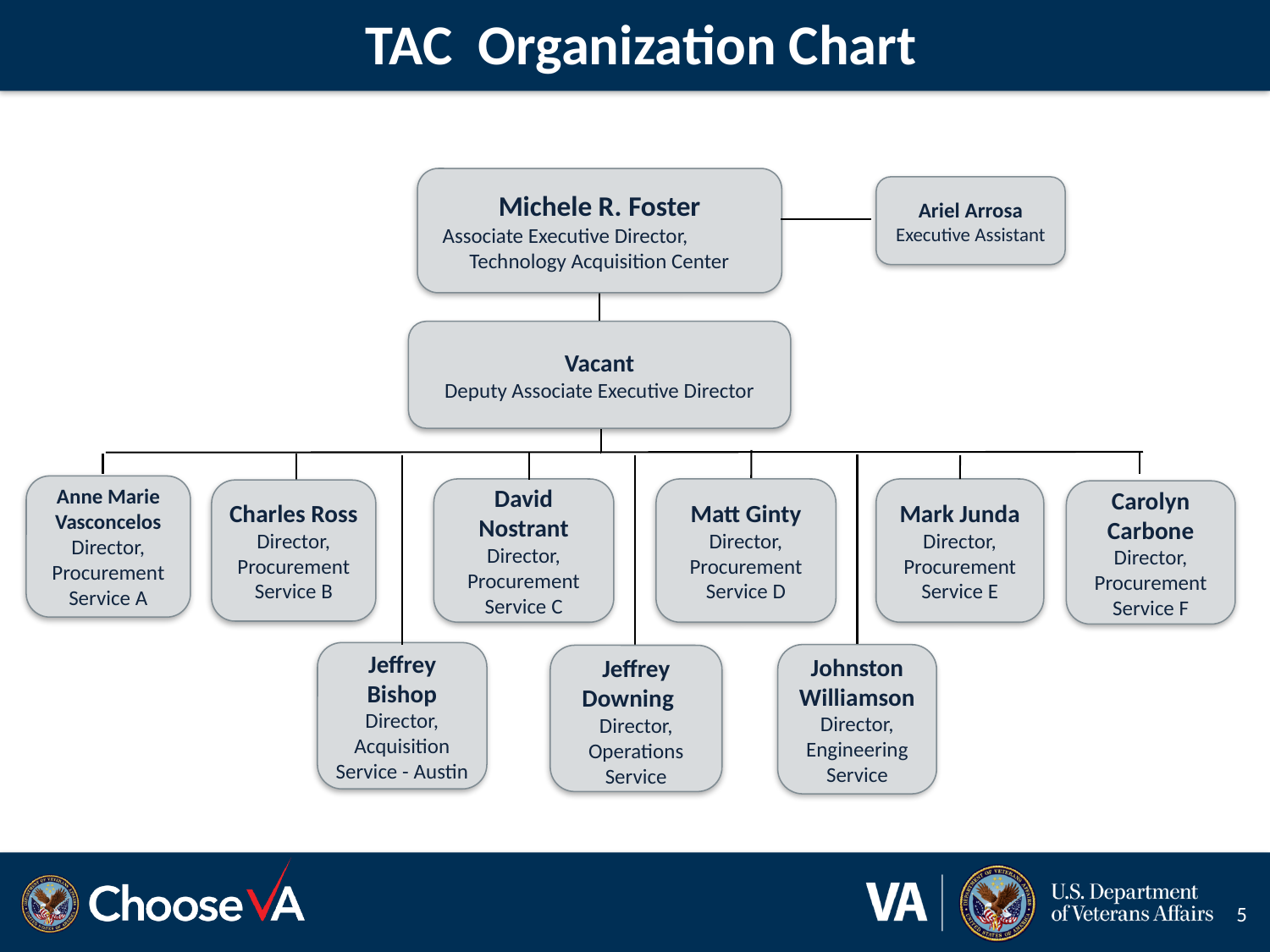

# TAC  Organization Chart
Michele R. Foster
Associate Executive Director,               Technology Acquisition Center
Ariel Arrosa
Executive Assistant

Vacant
Deputy Associate Executive Director

Anne Marie Vasconcelos
Director, Procurement Service A
David Nostrant
Director, Procurement Service C
Matt Ginty
Director, Procurement Service D
Mark Junda
Director, Procurement Service E
Charles Ross
Director, Procurement Service B
Carolyn Carbone
Director, Procurement Service F
Jeffrey Bishop
Director, Acquisition Service - Austin
Johnston Williamson
Director, Engineering Service

Jeffrey Downing
Director, Operations Service

5